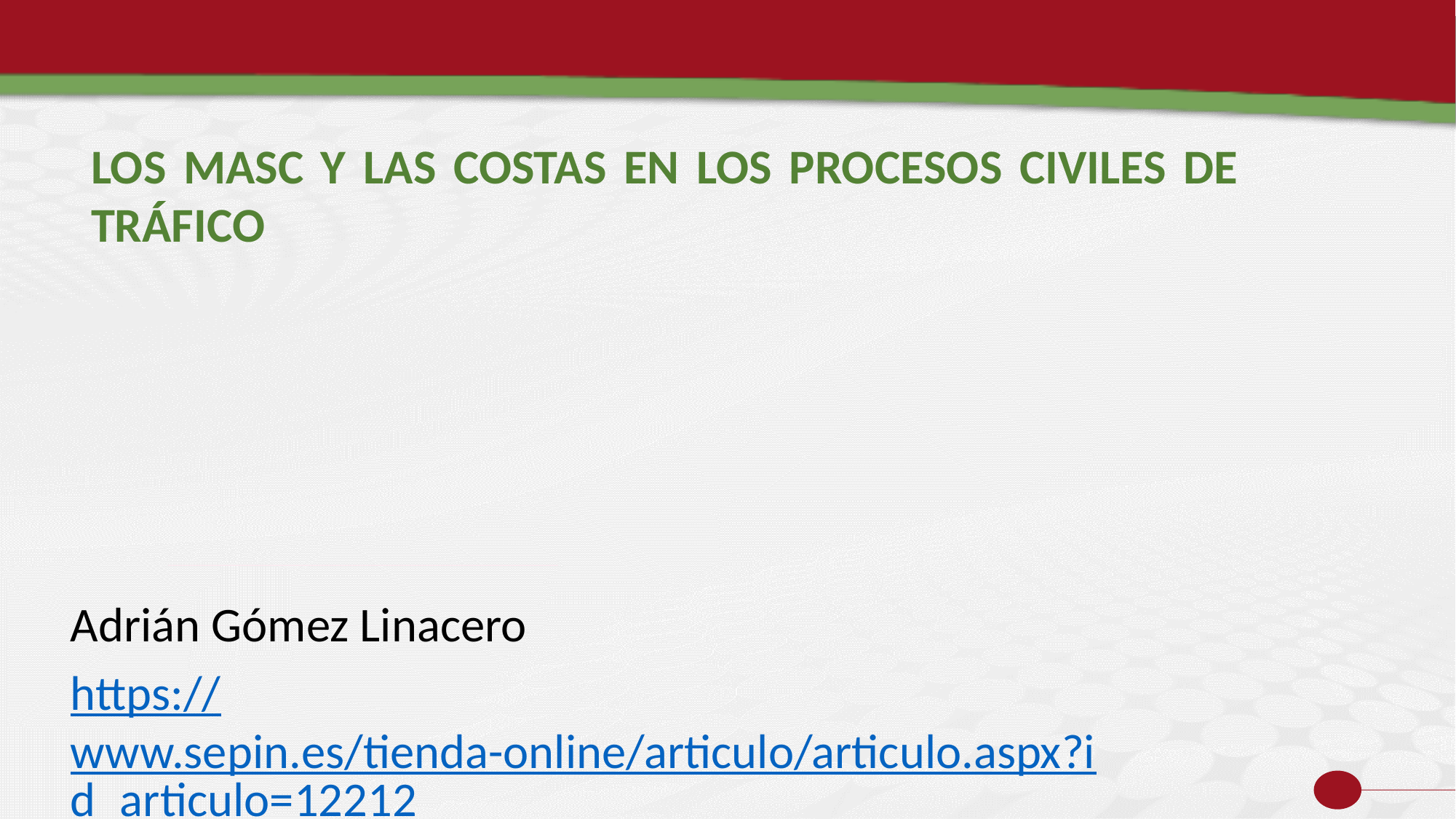

LOS MASC Y LAS COSTAS EN LOS PROCESOS CIVILES DE TRÁFICO
Adrián Gómez Linacero
https://www.sepin.es/tienda-online/articulo/articulo.aspx?id_articulo=12212